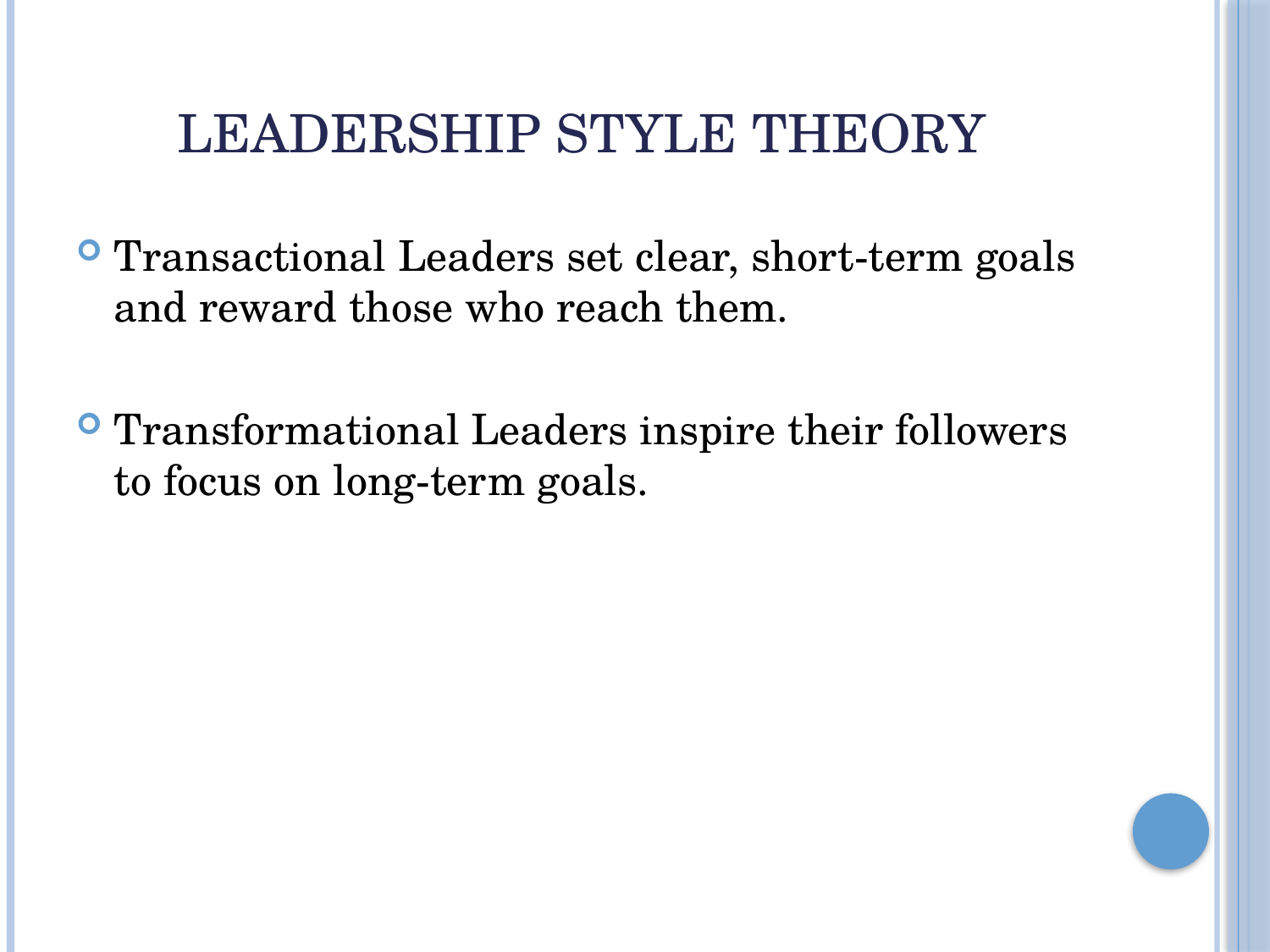

# Leadership Style Theory
Transactional Leaders set clear, short-term goals and reward those who reach them.

Transformational Leaders inspire their followers to focus on long-term goals.